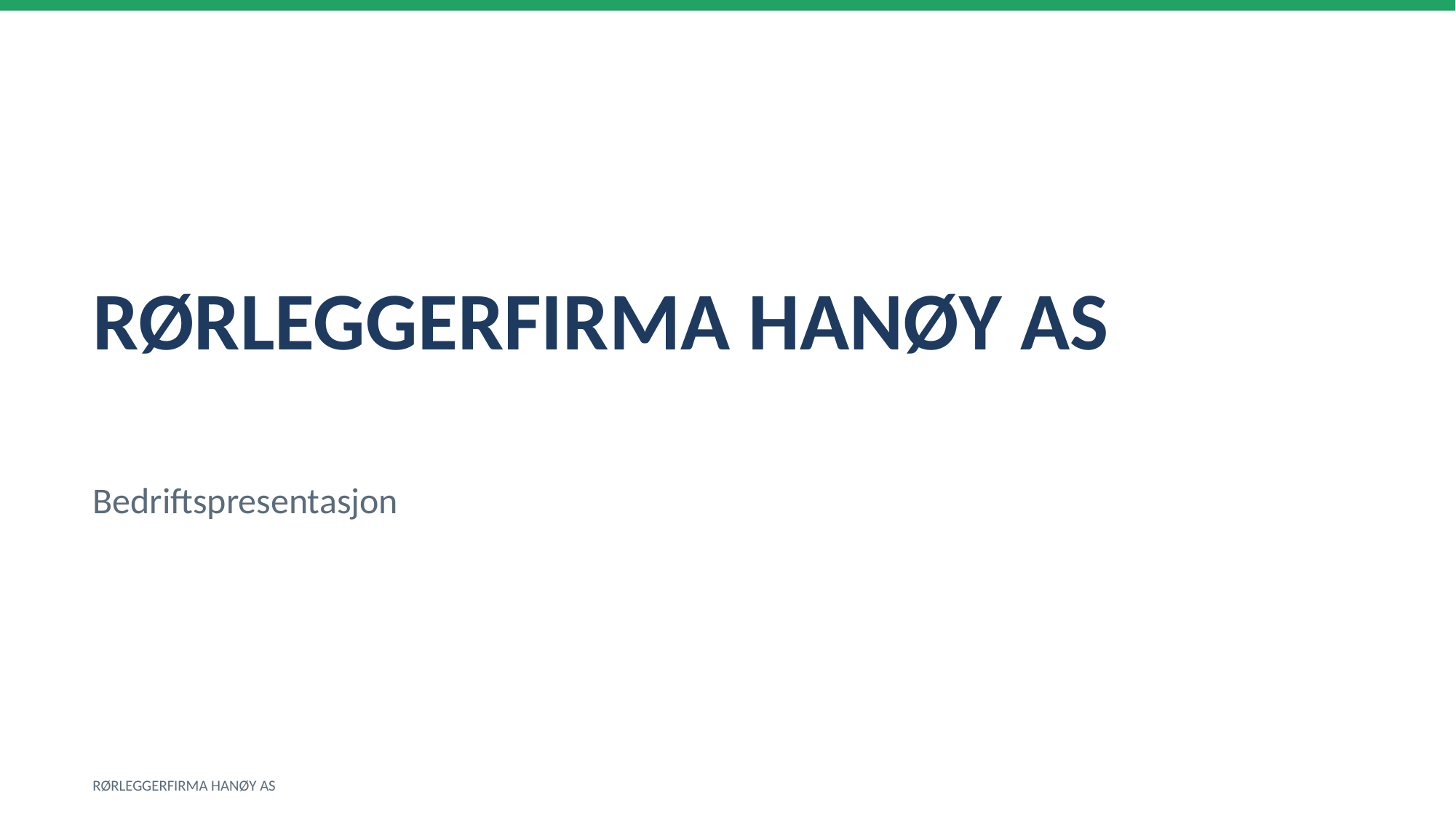

RØRLEGGERFIRMA HANØY AS
Bedriftspresentasjon
RØRLEGGERFIRMA HANØY AS